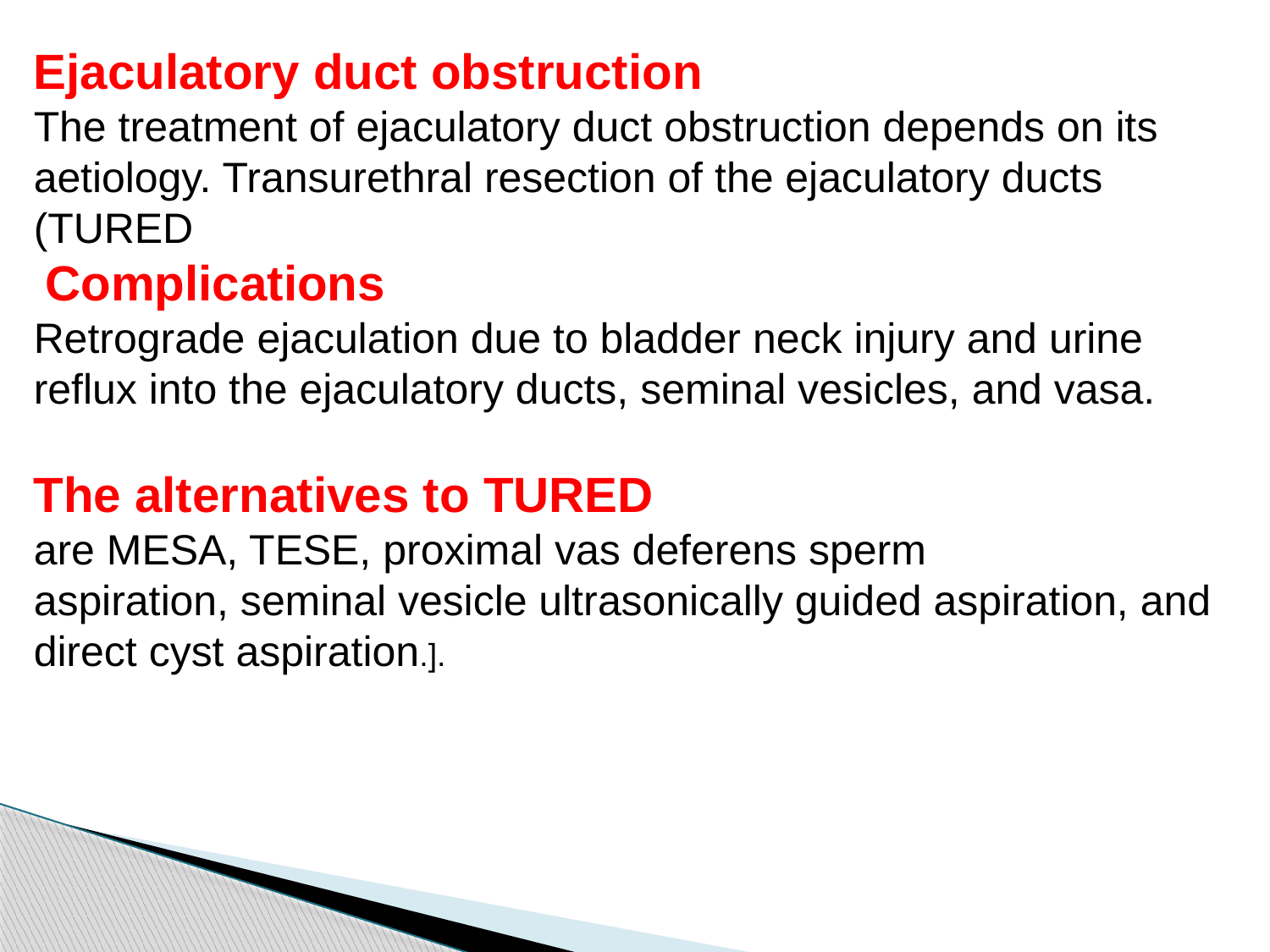

Ejaculatory duct obstruction
The treatment of ejaculatory duct obstruction depends on its aetiology. Transurethral resection of the ejaculatory ducts (TURED
 Complications
Retrograde ejaculation due to bladder neck injury and urine reflux into the ejaculatory ducts, seminal vesicles, and vasa.

The alternatives to TURED
are MESA, TESE, proximal vas deferens sperm
aspiration, seminal vesicle ultrasonically guided aspiration, and direct cyst aspiration.].